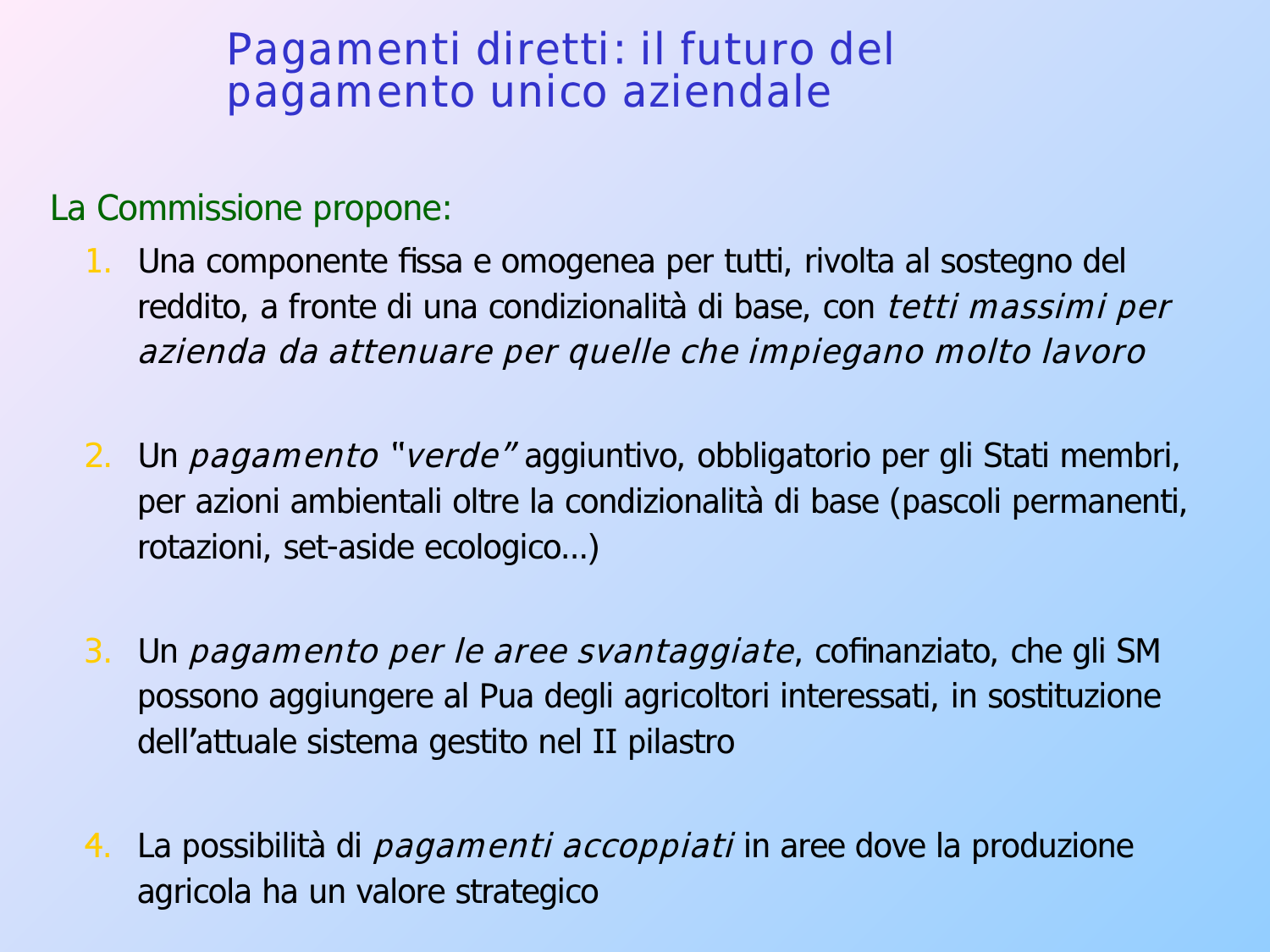

Pagamenti diretti: il futuro del pagamento unico aziendale
La Commissione propone:
Una componente fissa e omogenea per tutti, rivolta al sostegno del reddito, a fronte di una condizionalità di base, con tetti massimi per azienda da attenuare per quelle che impiegano molto lavoro

Un pagamento “verde” aggiuntivo, obbligatorio per gli Stati membri, per azioni ambientali oltre la condizionalità di base (pascoli permanenti, rotazioni, set-aside ecologico…)

Un pagamento per le aree svantaggiate, cofinanziato, che gli SM possono aggiungere al Pua degli agricoltori interessati, in sostituzione dell’attuale sistema gestito nel II pilastro

La possibilità di pagamenti accoppiati in aree dove la produzione agricola ha un valore strategico